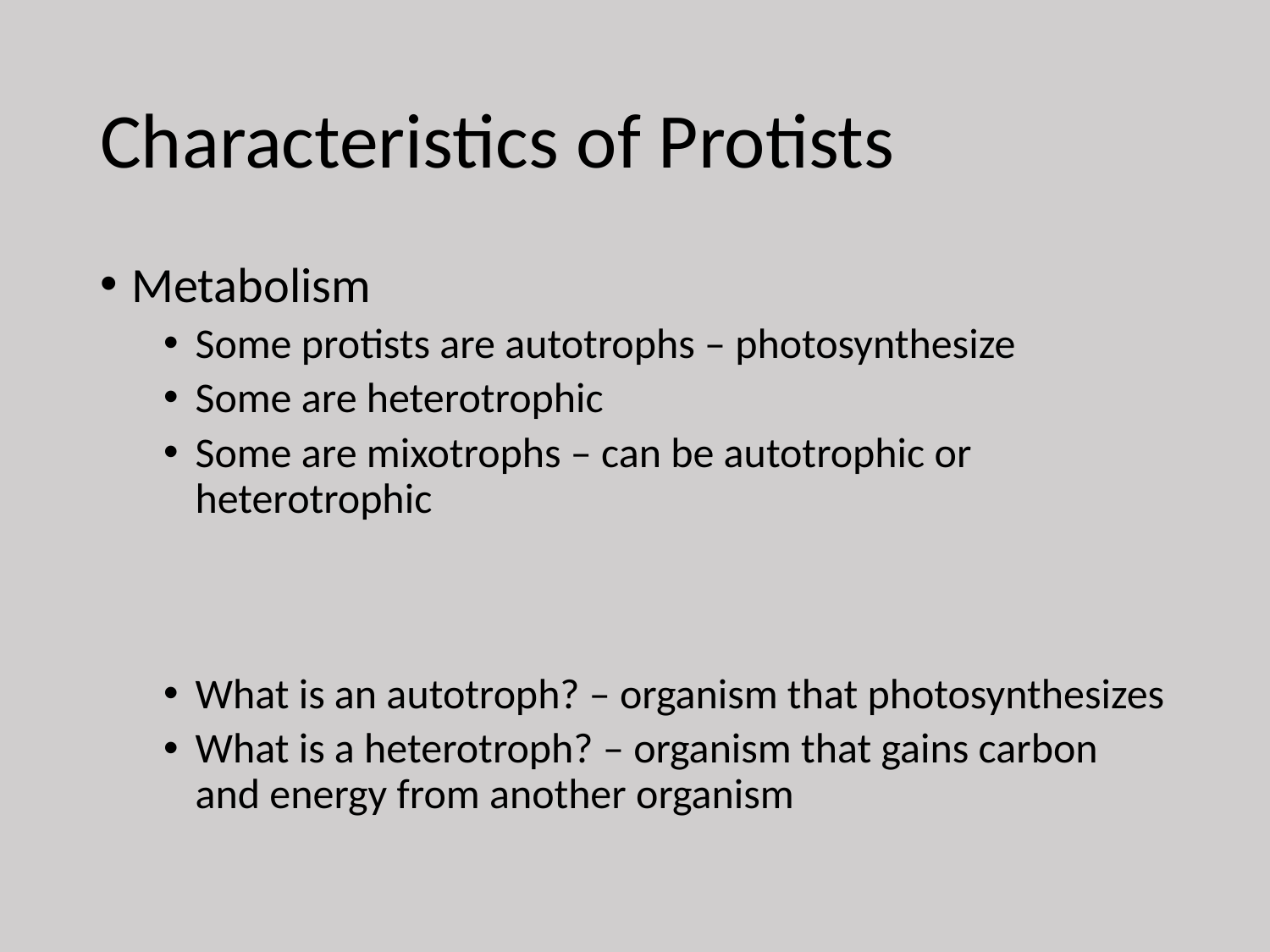

# Characteristics of Protists
Metabolism
Some protists are autotrophs – photosynthesize
Some are heterotrophic
Some are mixotrophs – can be autotrophic or heterotrophic

What is an autotroph? – organism that photosynthesizes
What is a heterotroph? – organism that gains carbon and energy from another organism